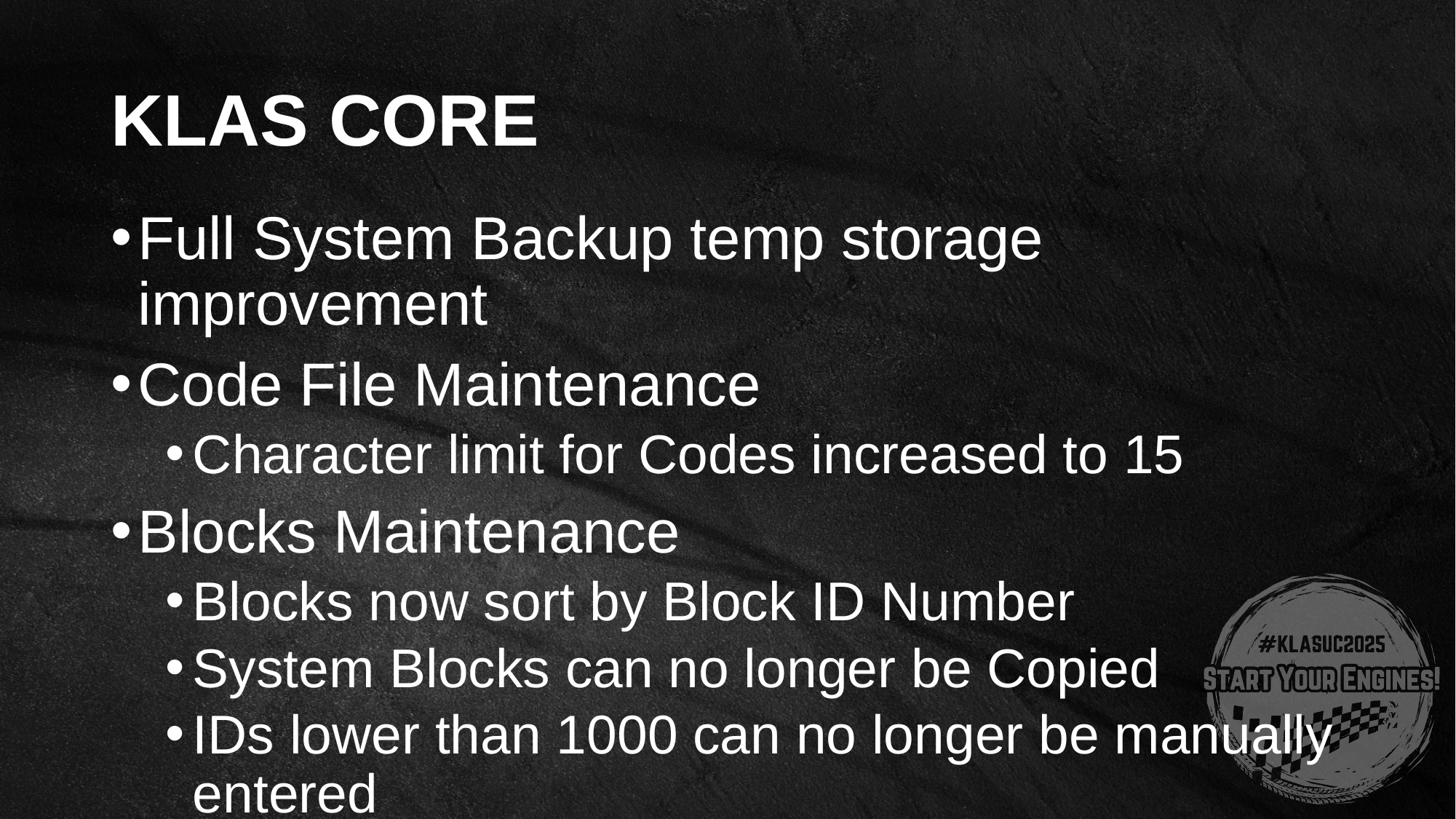

# KLAS Core
Full System Backup temp storage improvement
Code File Maintenance
Character limit for Codes increased to 15
Blocks Maintenance
Blocks now sort by Block ID Number
System Blocks can no longer be Copied
IDs lower than 1000 can no longer be manually entered